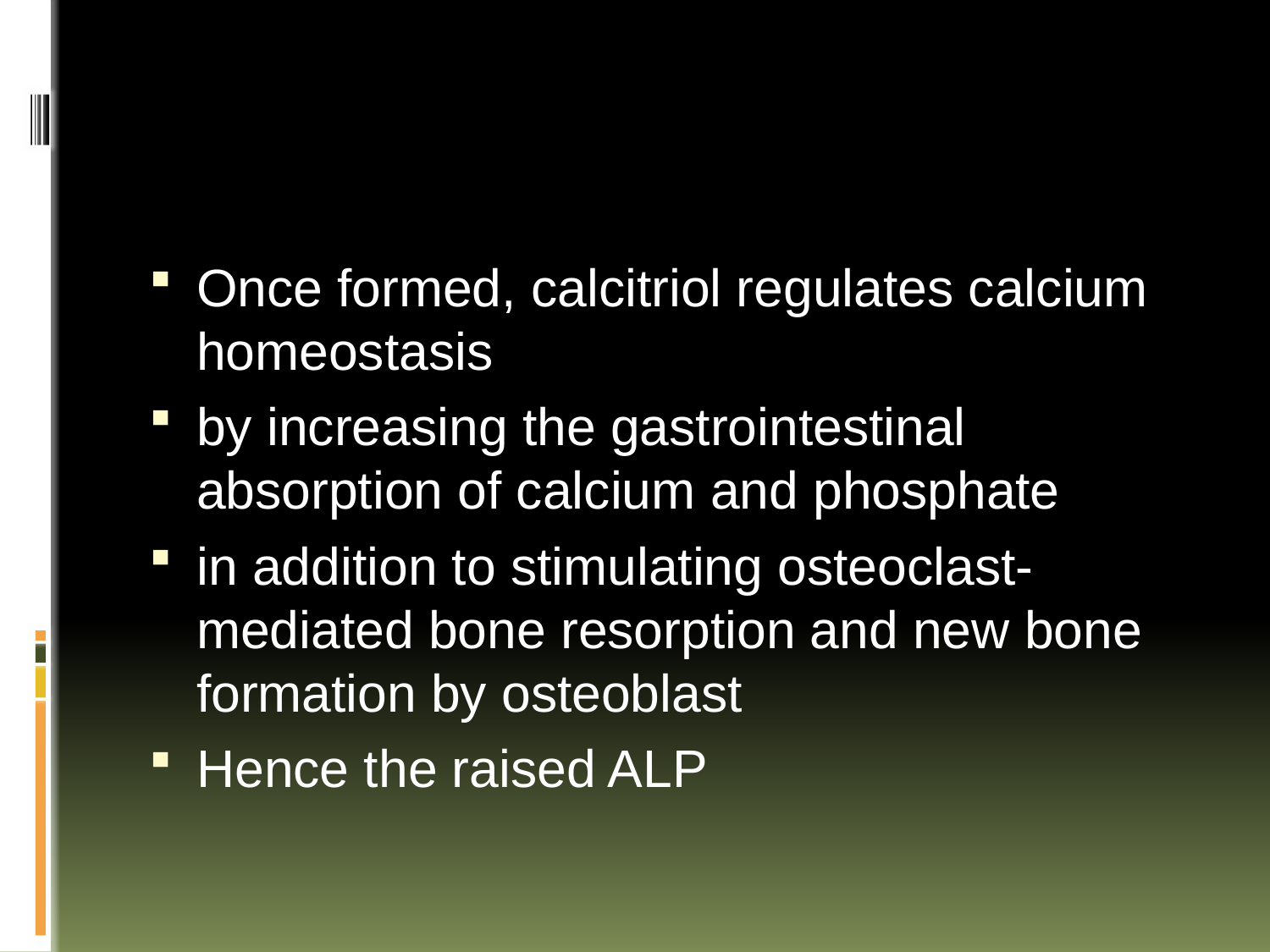

#
Once formed, calcitriol regulates calcium homeostasis
by increasing the gastrointestinal absorption of calcium and phosphate
in addition to stimulating osteoclast‐mediated bone resorption and new bone formation by osteoblast
Hence the raised ALP